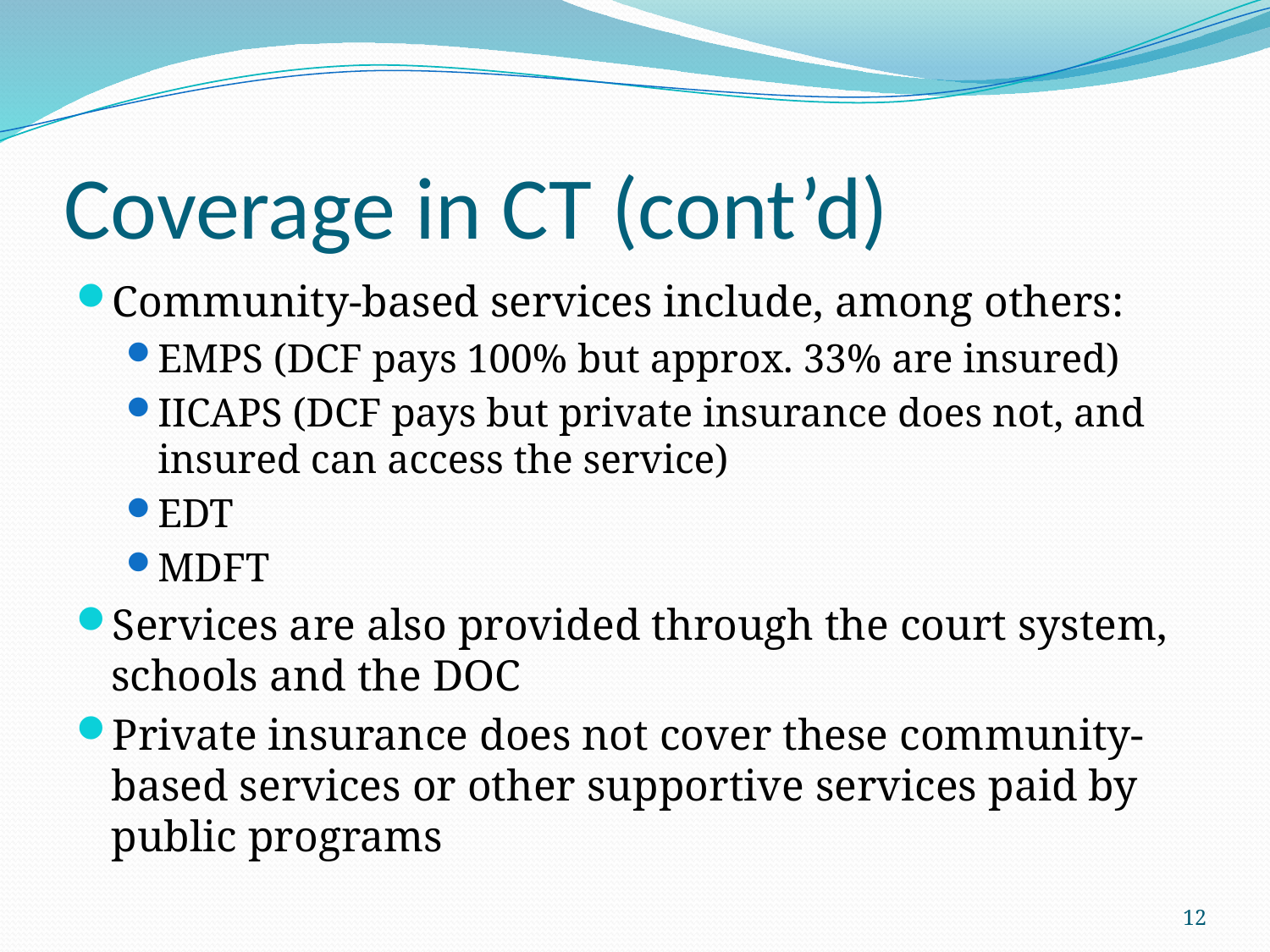

# Coverage in CT (cont’d)
Community-based services include, among others:
EMPS (DCF pays 100% but approx. 33% are insured)
IICAPS (DCF pays but private insurance does not, and insured can access the service)
EDT
MDFT
Services are also provided through the court system, schools and the DOC
Private insurance does not cover these community-based services or other supportive services paid by public programs
12